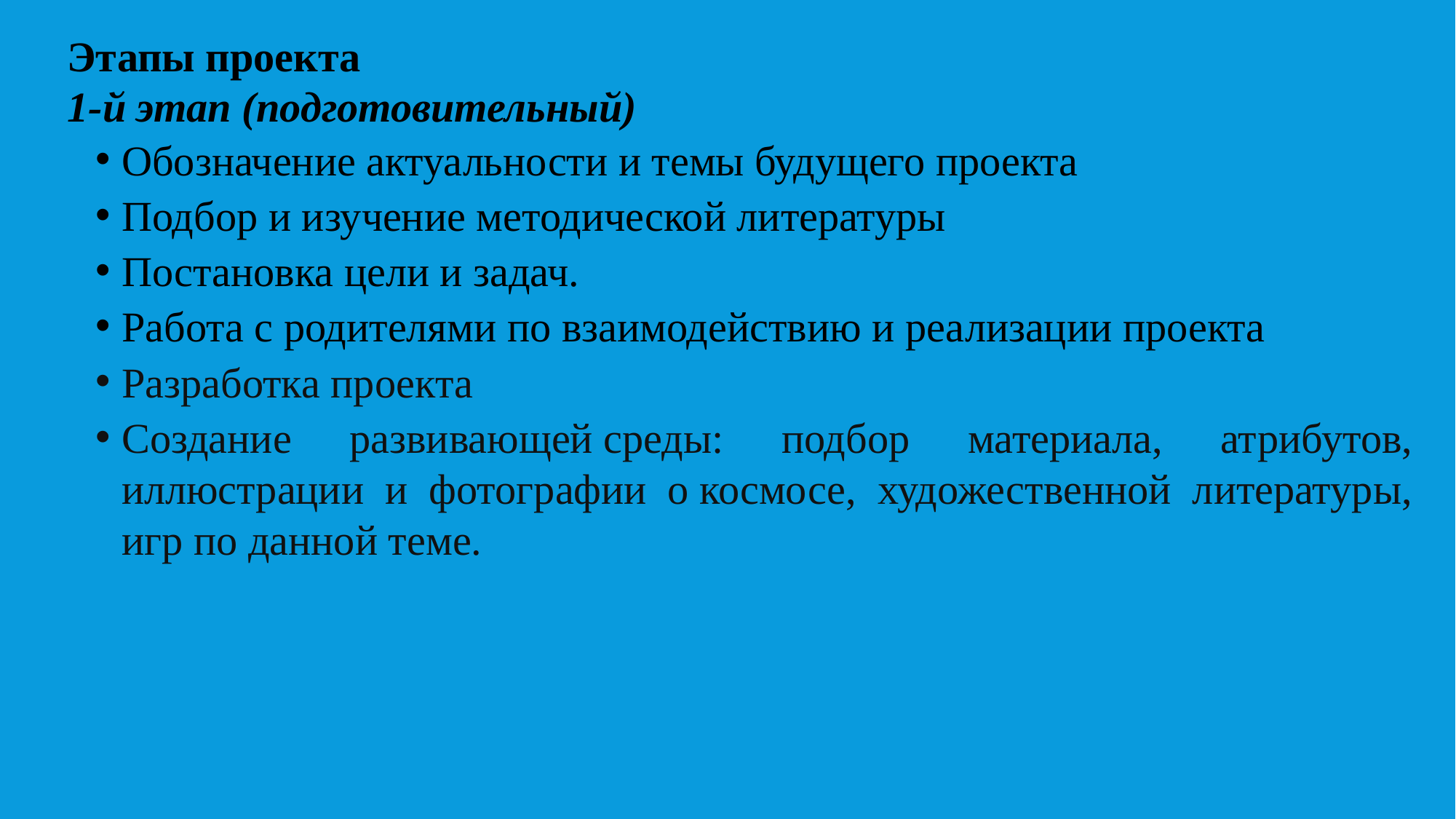

Этапы проекта
1-й этап (подготовительный)
Обозначение актуальности и темы будущего проекта
Подбор и изучение методической литературы
Постановка цели и задач.
Работа с родителями по взаимодействию и реализации проекта
Разработка проекта
Создание развивающей среды: подбор материала, атрибутов, иллюстрации и фотографии о космосе, художественной литературы, игр по данной теме.